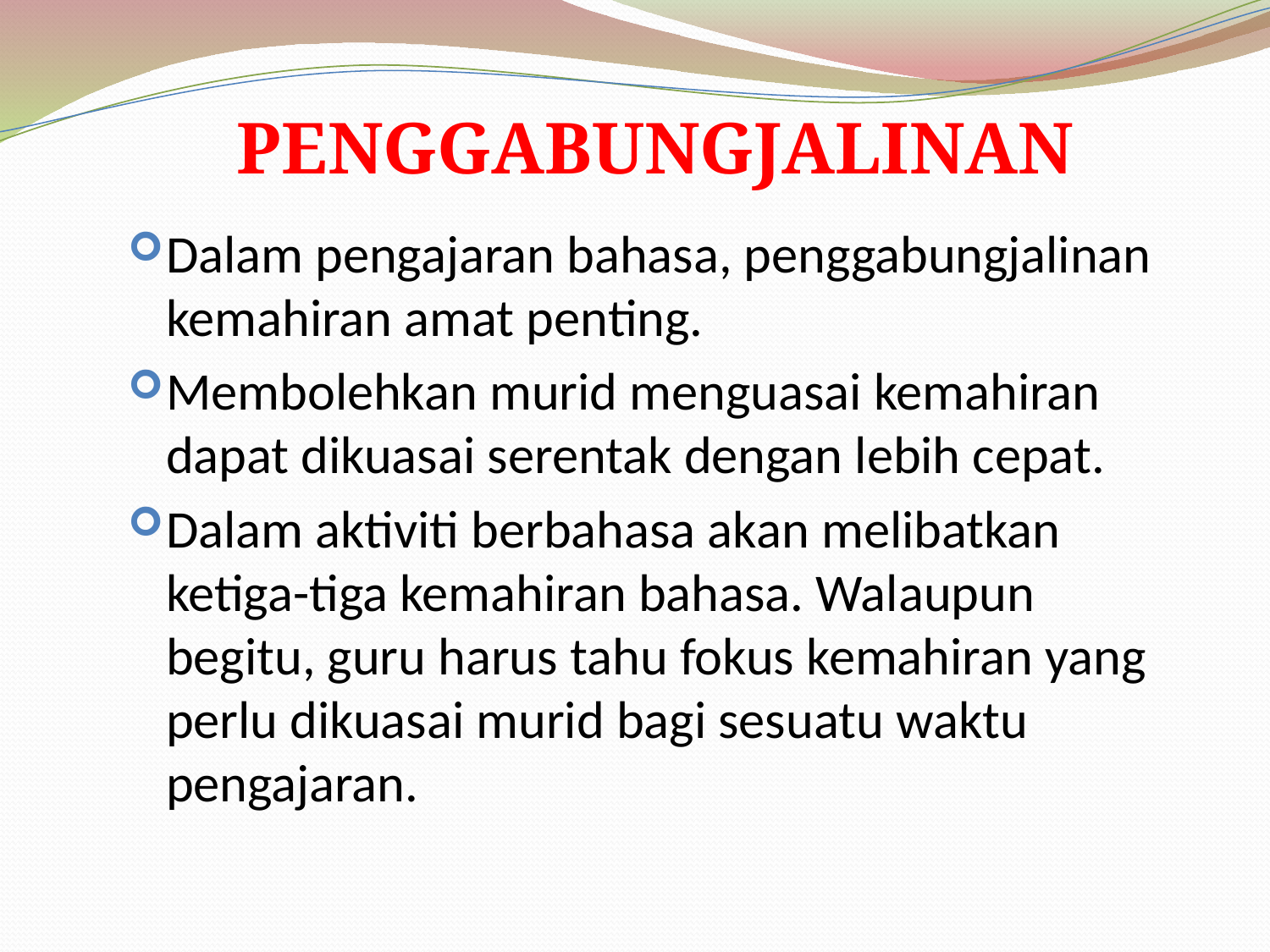

PENGGABUNGJALINAN
Dalam pengajaran bahasa, penggabungjalinan kemahiran amat penting.
Membolehkan murid menguasai kemahiran dapat dikuasai serentak dengan lebih cepat.
Dalam aktiviti berbahasa akan melibatkan ketiga-tiga kemahiran bahasa. Walaupun begitu, guru harus tahu fokus kemahiran yang perlu dikuasai murid bagi sesuatu waktu pengajaran.